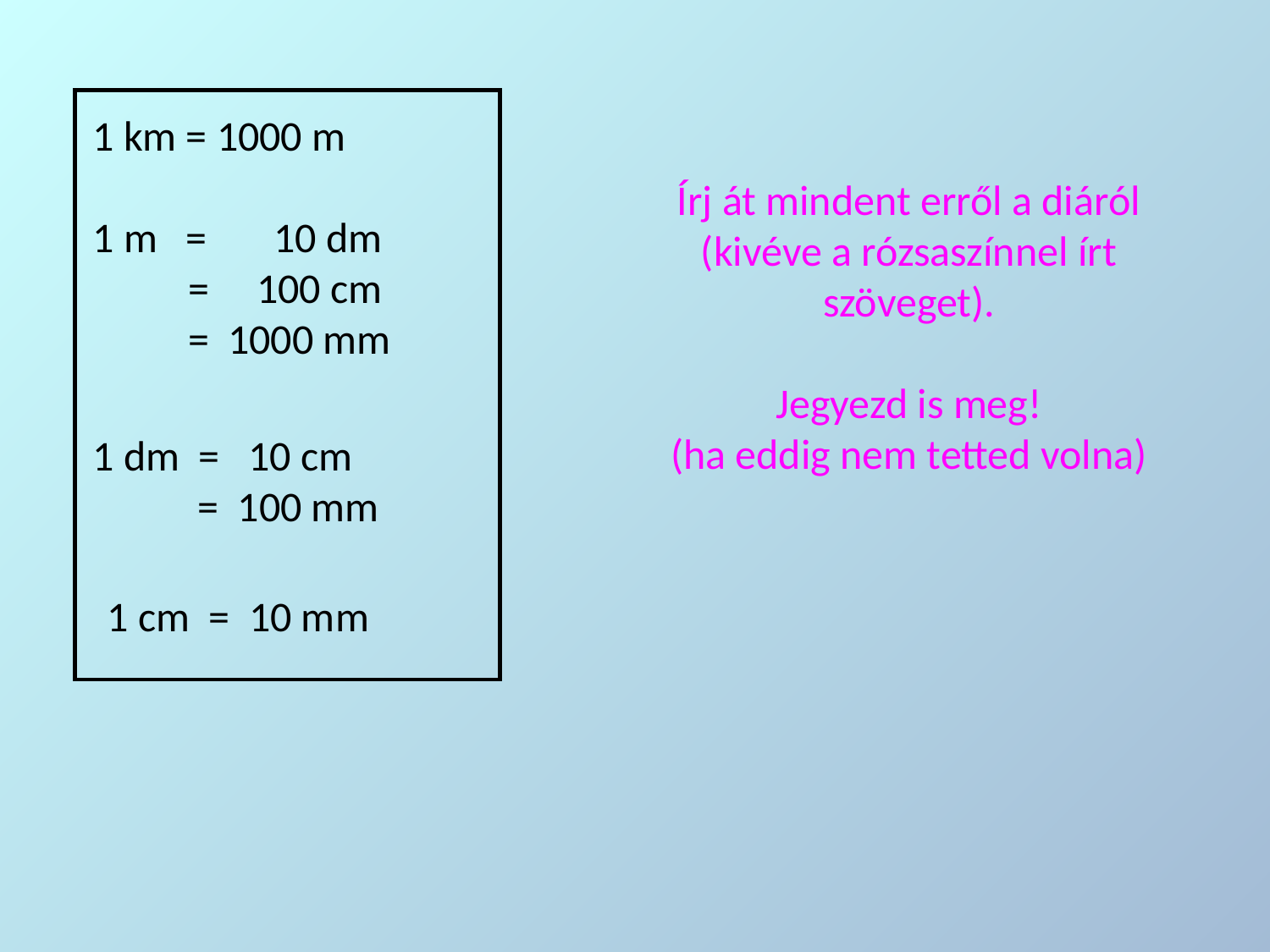

1 km = 1000 m

1 m   =       10 dm
          =     100 cm
          =  1000 mm
Írj át mindent erről a diáról
(kivéve a rózsaszínnel írt szöveget).

Jegyezd is meg!
(ha eddig nem tetted volna)
1 dm  =   10 cm
           =  100 mm
1 cm  =  10 mm